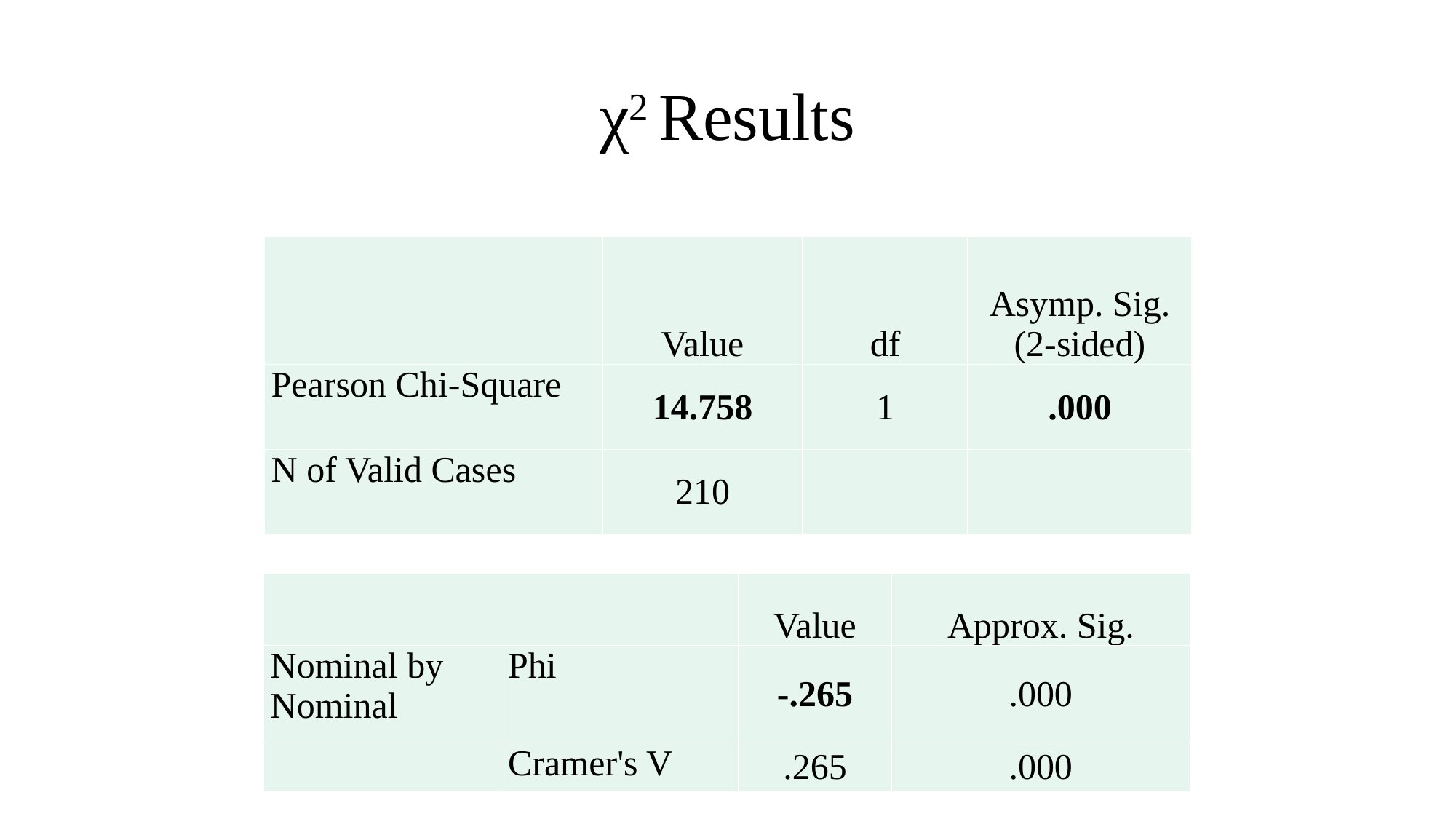

# χ2 Results
|  | Value | df | Asymp. Sig. (2-sided) |
| --- | --- | --- | --- |
| Pearson Chi-Square | 14.758 | 1 | .000 |
| N of Valid Cases | 210 |  |  |
|  |  | Value | Approx. Sig. |
| --- | --- | --- | --- |
| Nominal by Nominal | Phi | -.265 | .000 |
|  | Cramer's V | .265 | .000 |